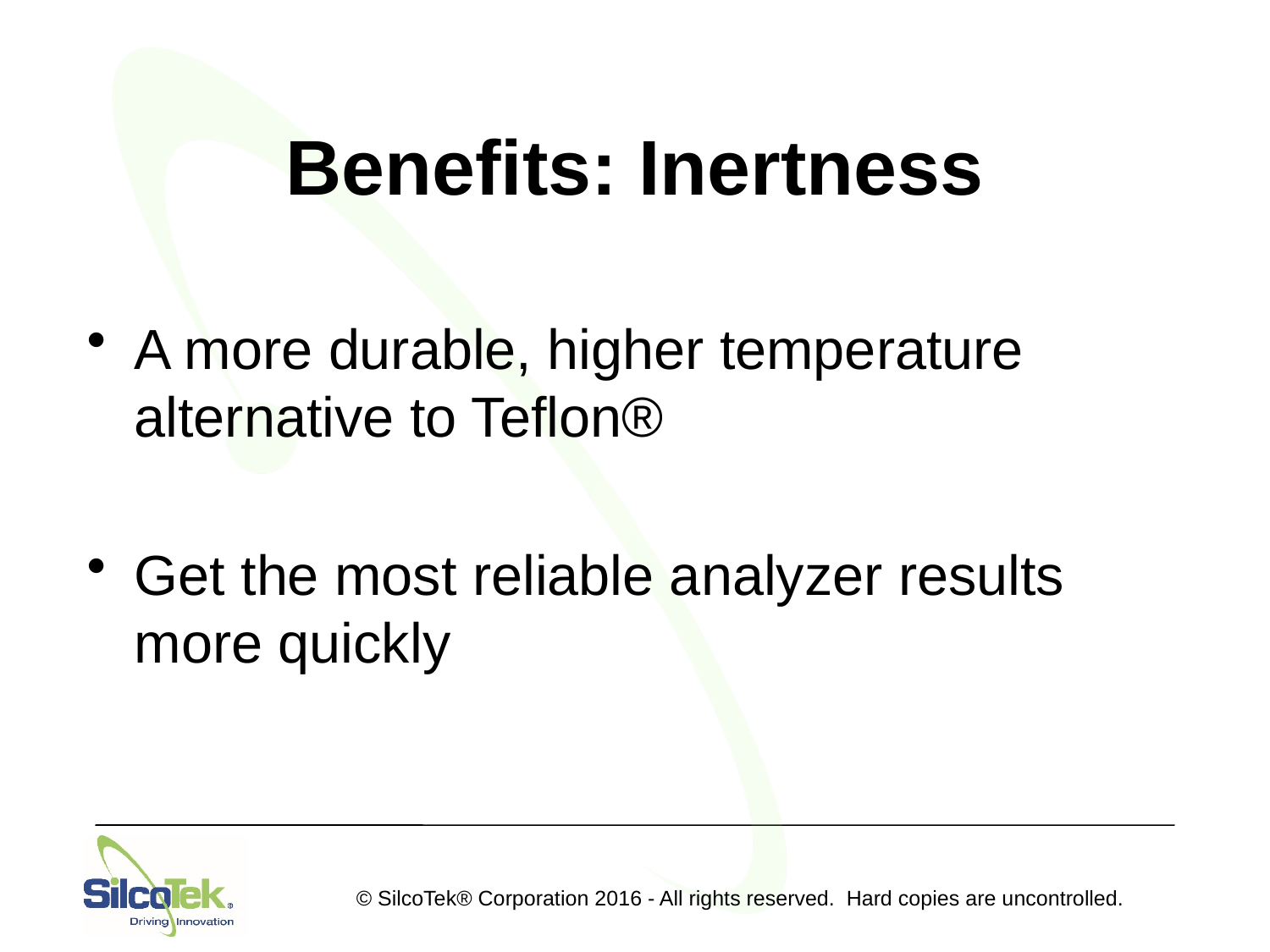

# Benefits: Inertness
A more durable, higher temperature alternative to Teflon®

Get the most reliable analyzer results more quickly
© SilcoTek® Corporation 2016 - All rights reserved.  Hard copies are uncontrolled.